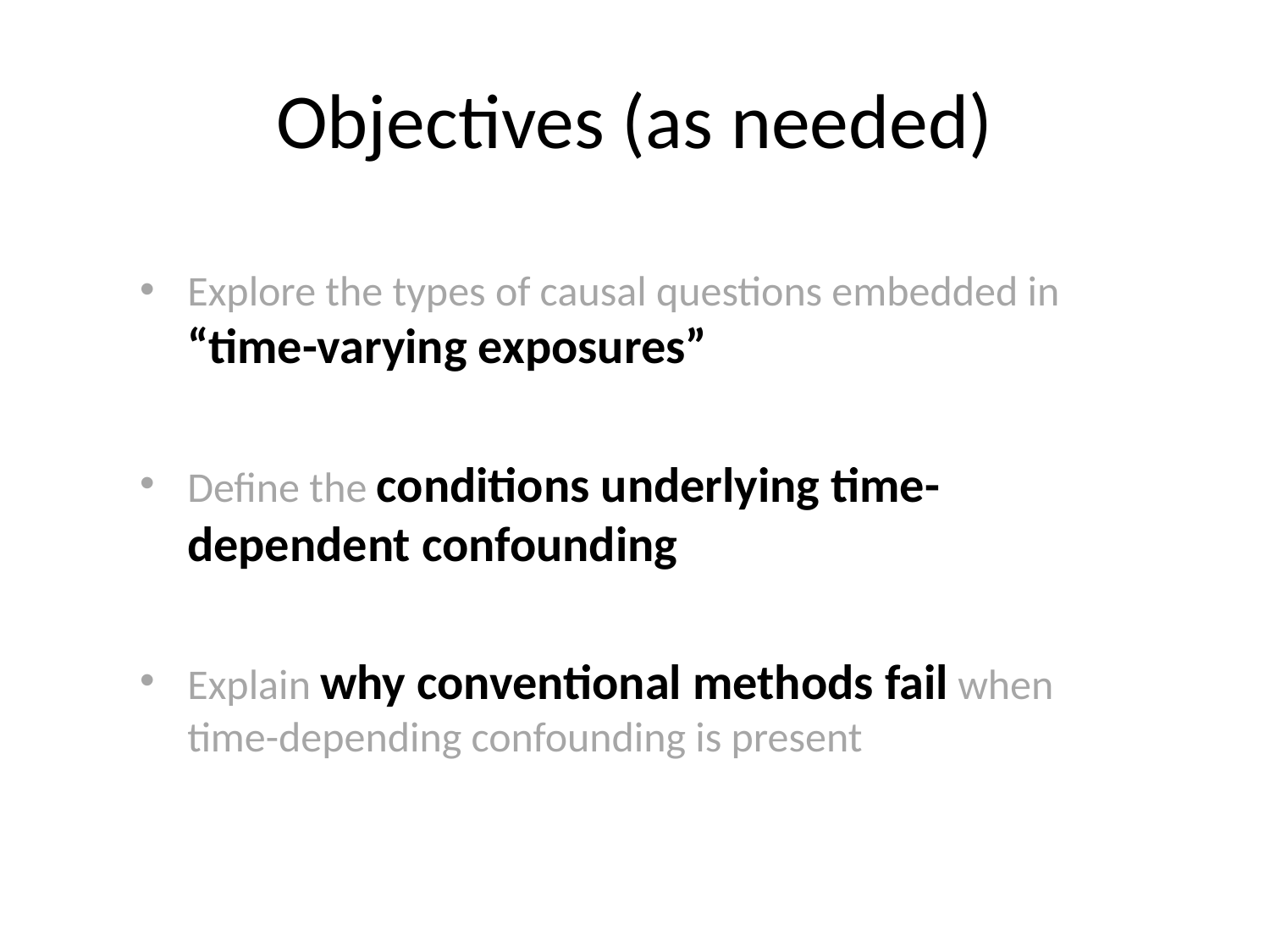

# Objectives (as needed)

Explore the types of causal questions embedded in “time-varying exposures”

Define the conditions underlying time-dependent confounding

Explain why conventional methods fail when time-depending confounding is present